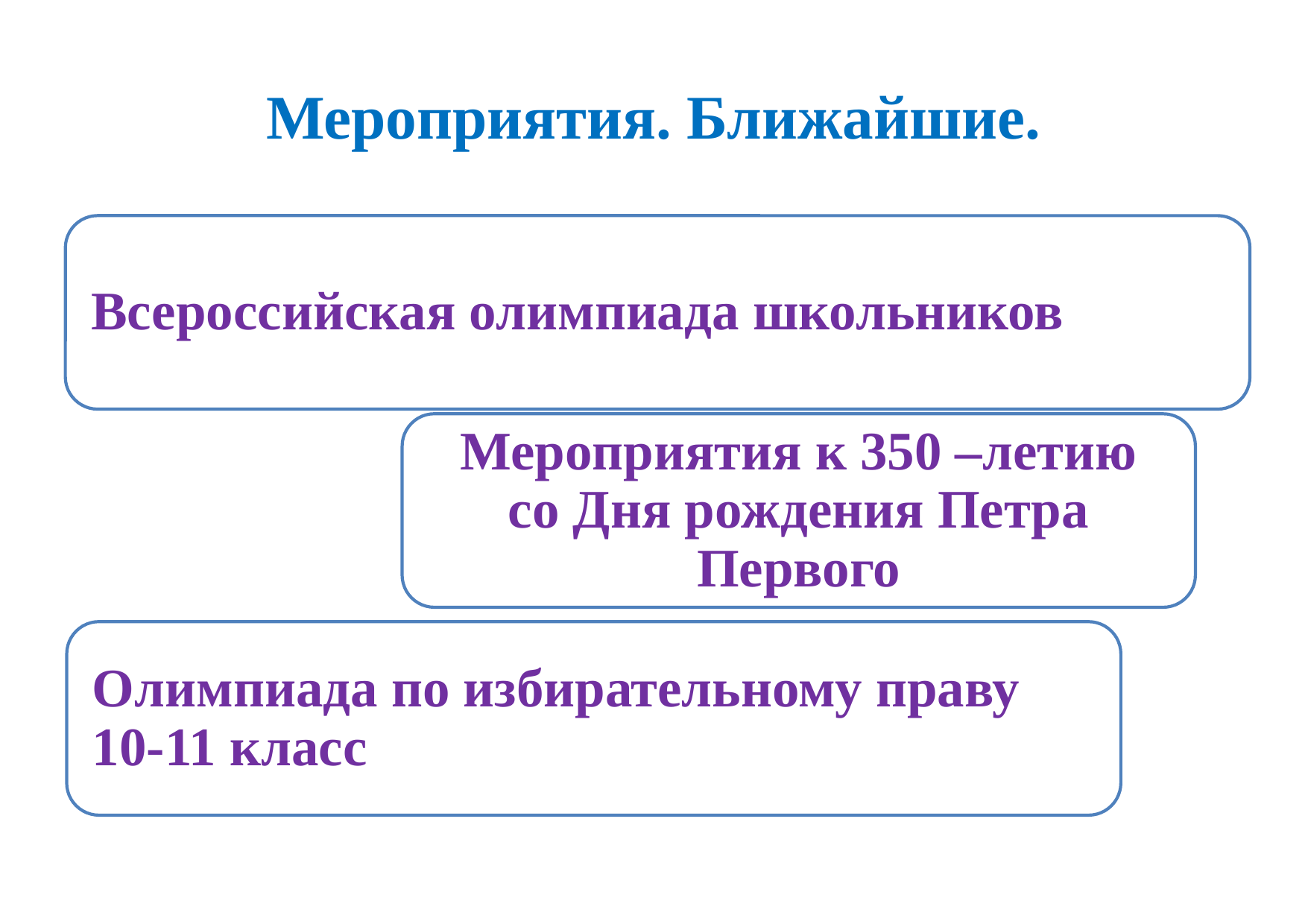

# Мероприятия. Ближайшие.
Всероссийская олимпиада школьников
Мероприятия к 350 –летию со Дня рождения Петра Первого
Олимпиада по избирательному праву 10-11 класс